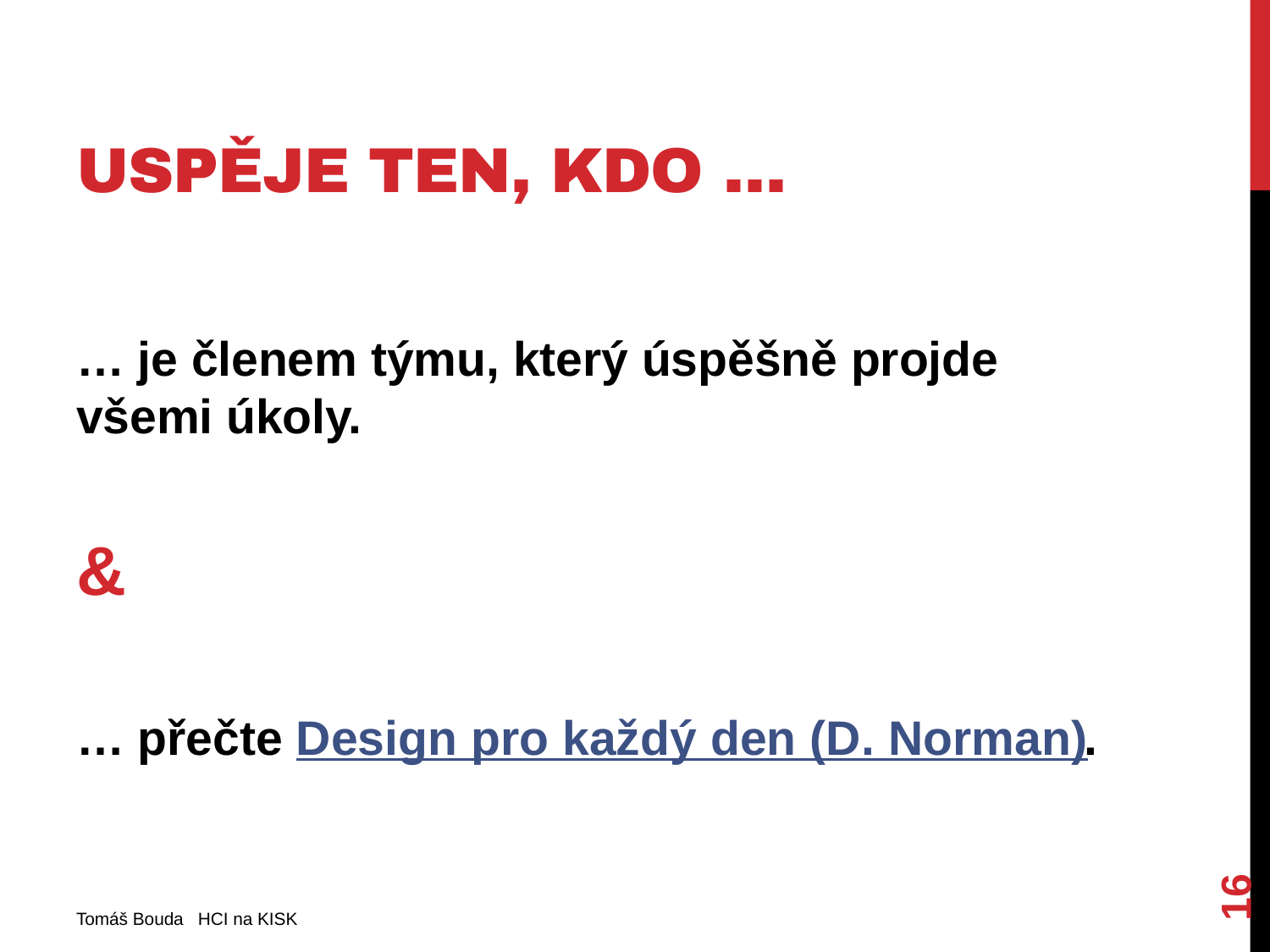

# Uspěje ten, kdo …

… je členem týmu, který úspěšně projde všemi úkoly.

&

… přečte Design pro každý den (D. Norman).

16
Tomáš Bouda   HCI na KISK